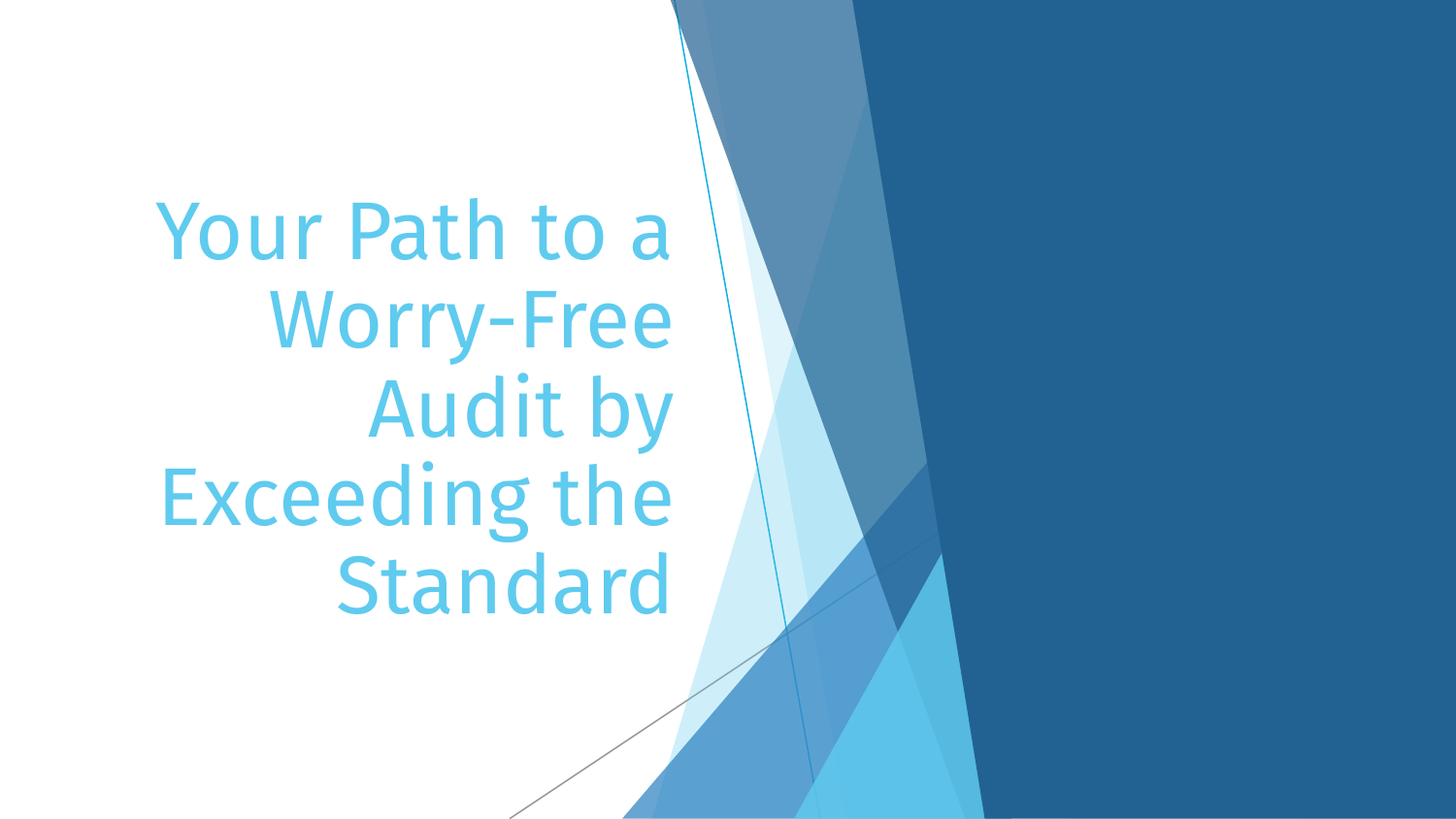

# Your Path to a Worry-Free Audit by Exceeding the Standard